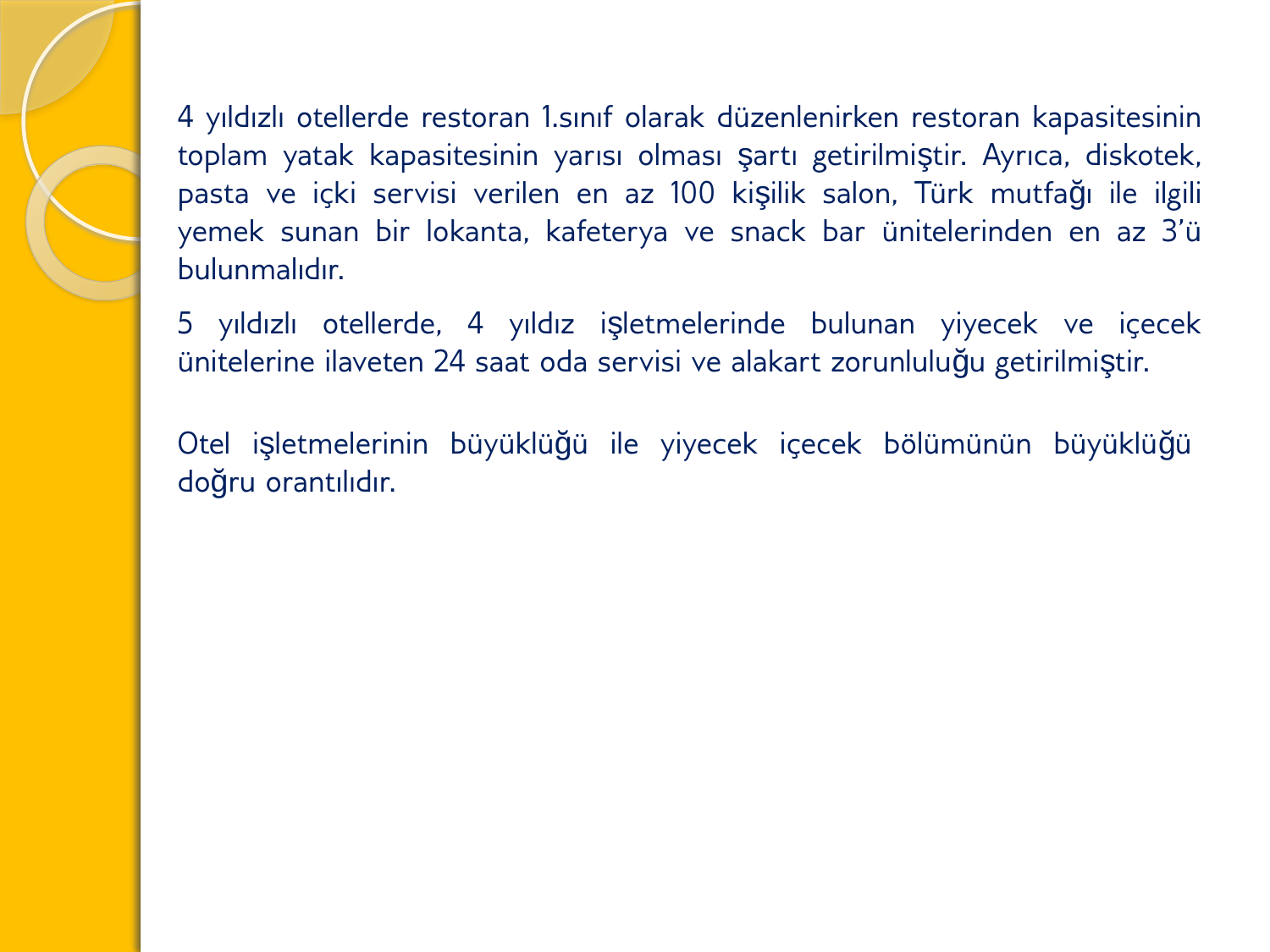

4 yıldızlı otellerde restoran 1.sınıf olarak düzenlenirken restoran kapasitesinin toplam yatak kapasitesinin yarısı olması şartı getirilmiştir. Ayrıca, diskotek, pasta ve içki servisi verilen en az 100 kişilik salon, Türk mutfağı ile ilgili yemek sunan bir lokanta, kafeterya ve snack bar ünitelerinden en az 3’ü bulunmalıdır.
5 yıldızlı otellerde, 4 yıldız işletmelerinde bulunan yiyecek ve içecek ünitelerine ilaveten 24 saat oda servisi ve alakart zorunluluğu getirilmiştir.
Otel işletmelerinin büyüklüğü ile yiyecek içecek bölümünün büyüklüğü doğru orantılıdır.